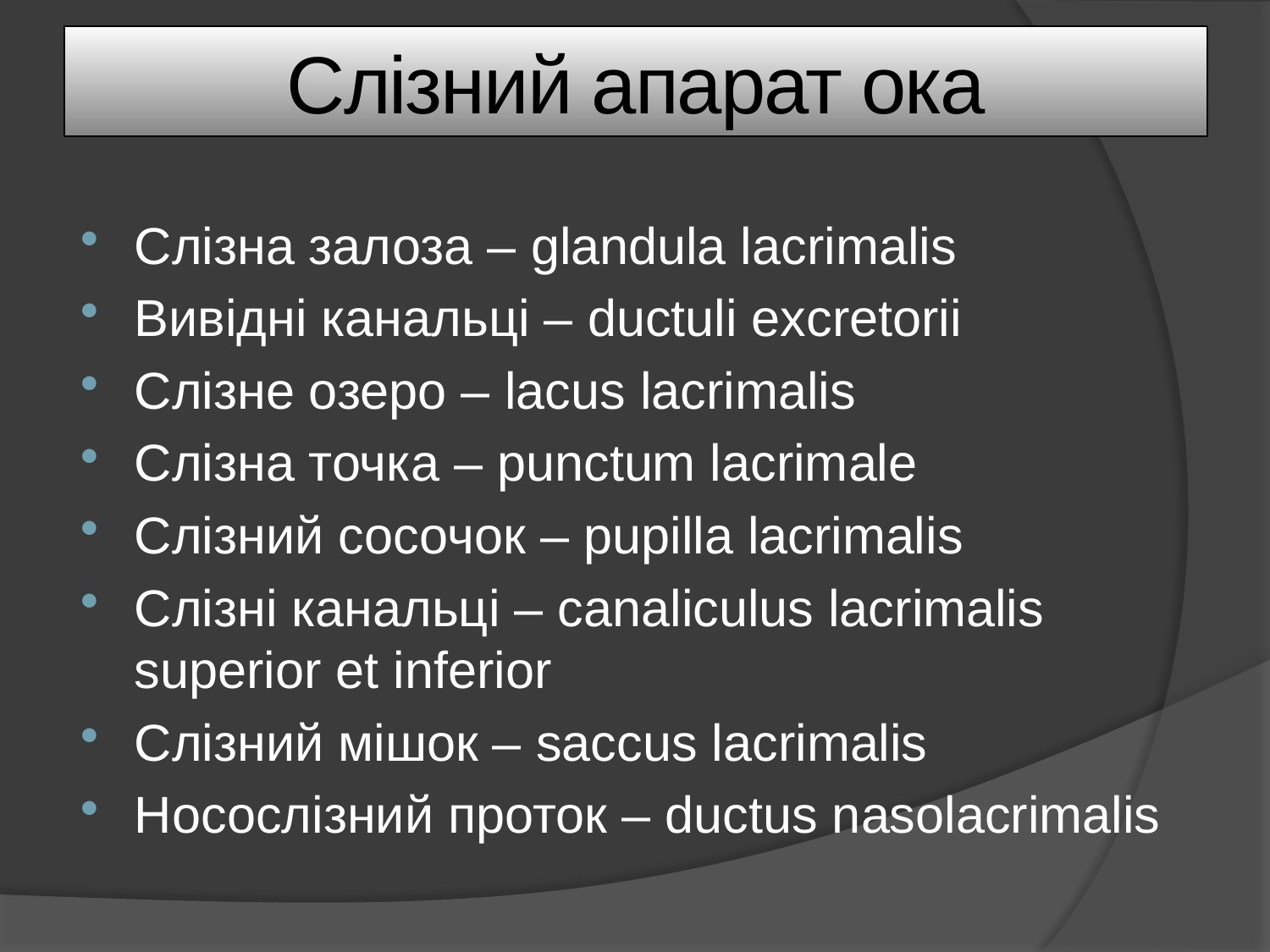

Слізний апарат ока
Слізна залоза – glandula lacrimalis
Вивідні канальці – ductuli excretorii
Слізне озеро – lacus lacrimalis
Слізна точка – punctum lacrimale
Слізний сосочок – pupilla lacrimalis
Слізні канальці – canaliculus lacrimalis superior et inferior
Слізний мішок – saccus lacrimalis
Носослізний проток – ductus nasolacrimalis